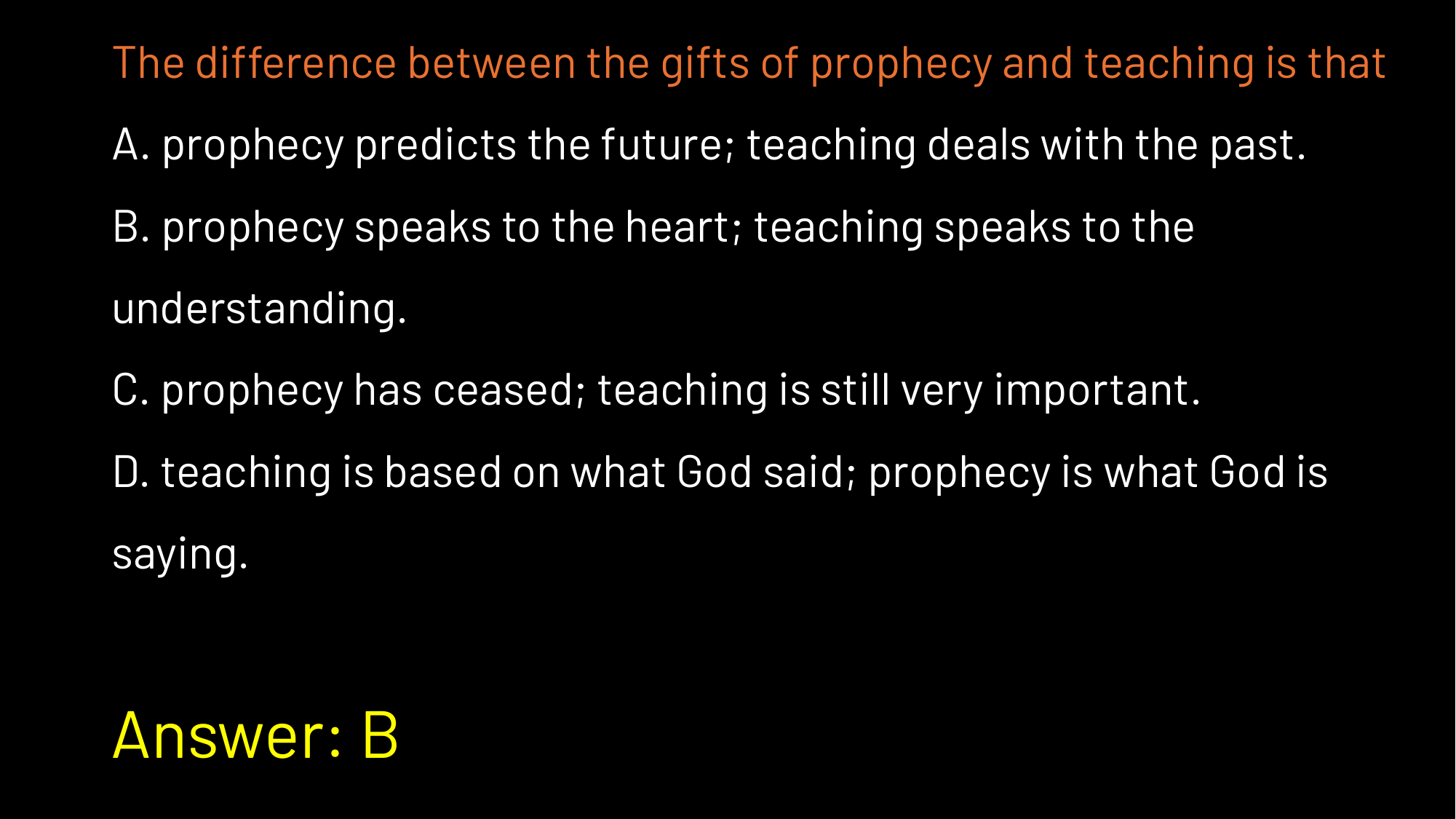

The difference between the gifts of prophecy and teaching is that
A. prophecy predicts the future; teaching deals with the past.
B. prophecy speaks to the heart; teaching speaks to the understanding.
C. prophecy has ceased; teaching is still very important.
D. teaching is based on what God said; prophecy is what God is saying.
# Answer: B